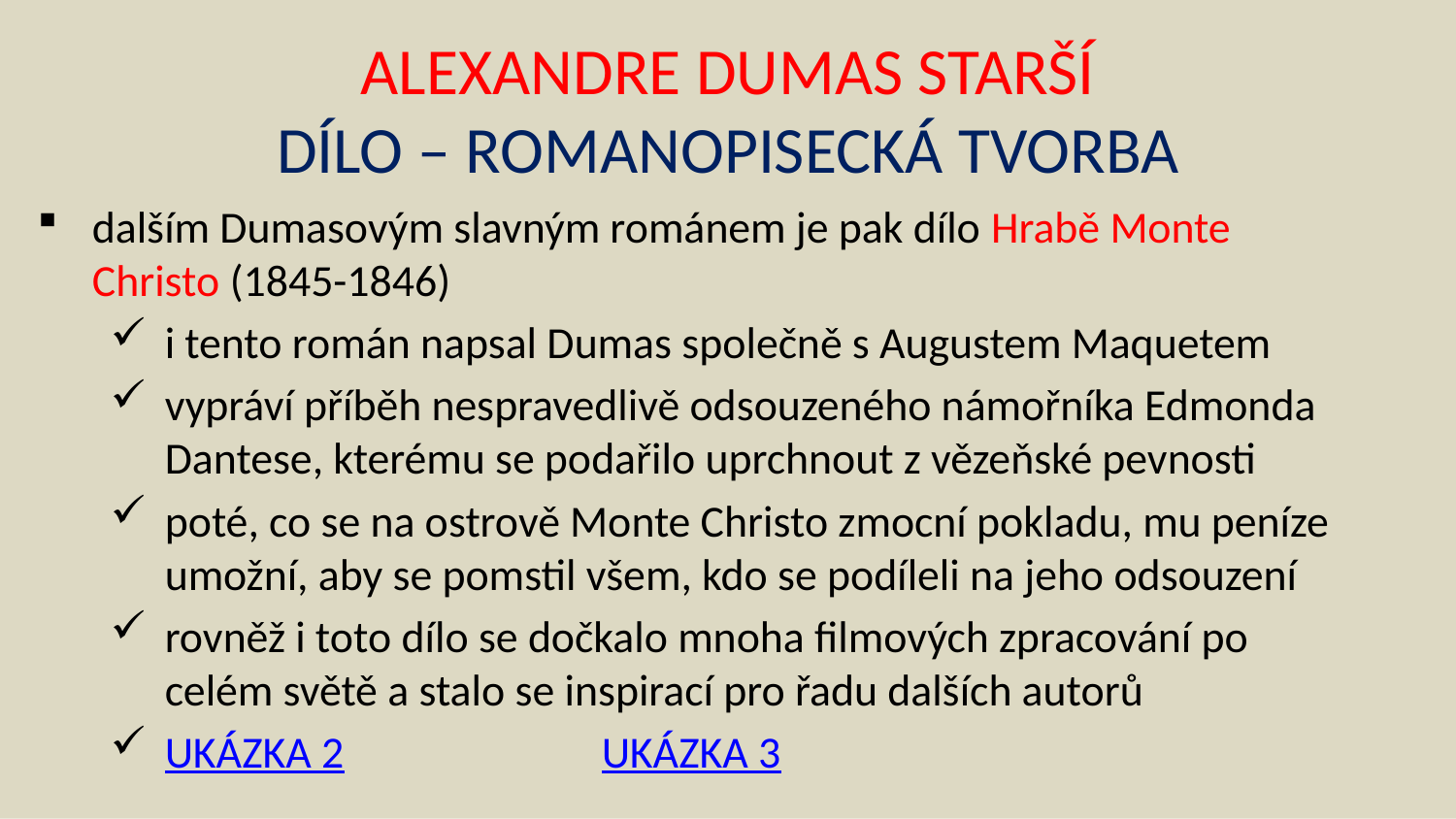

# ALEXANDRE DUMAS STARŠÍ DÍLO – ROMANOPISECKÁ TVORBA
dalším Dumasovým slavným románem je pak dílo Hrabě Monte Christo (1845-1846)
i tento román napsal Dumas společně s Augustem Maquetem
vypráví příběh nespravedlivě odsouzeného námořníka Edmonda Dantese, kterému se podařilo uprchnout z vězeňské pevnosti
poté, co se na ostrově Monte Christo zmocní pokladu, mu peníze umožní, aby se pomstil všem, kdo se podíleli na jeho odsouzení
rovněž i toto dílo se dočkalo mnoha filmových zpracování po celém světě a stalo se inspirací pro řadu dalších autorů
UKÁZKA 2		UKÁZKA 3